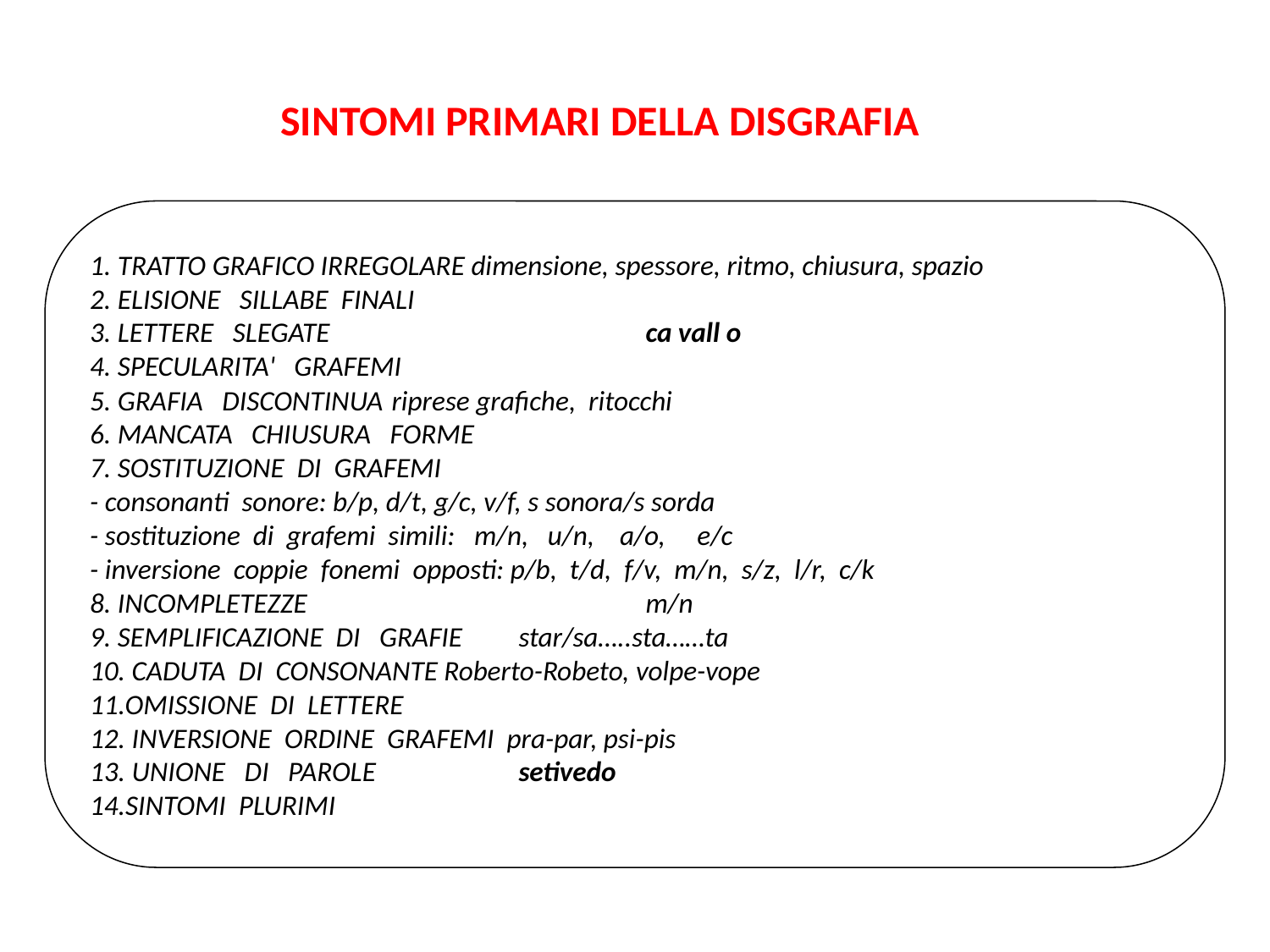

SINTOMI PRIMARI DELLA DISGRAFIA
1. TRATTO GRAFICO IRREGOLARE dimensione, spessore, ritmo, chiusura, spazio
2. ELISIONE   SILLABE  FINALI
3. LETTERE   SLEGATE			ca vall o
4. SPECULARITA'   GRAFEMI
5. GRAFIA   DISCONTINUA	riprese grafiche,  ritocchi
6. MANCATA   CHIUSURA   FORME
7. SOSTITUZIONE  DI  GRAFEMI
- consonanti  sonore: b/p, d/t, g/c, v/f, s sonora/s sorda
- sostituzione  di  grafemi  simili:   m/n,   u/n,    a/o,     e/c
- inversione  coppie  fonemi  opposti: p/b,  t/d,  f/v,  m/n,  s/z,  l/r,  c/k
8. INCOMPLETEZZE			m/n
9. SEMPLIFICAZIONE  DI   GRAFIE	star/sa…..sta……ta
10. CADUTA  DI  CONSONANTE Roberto-Robeto, volpe-vope
11.OMISSIONE  DI  LETTERE
12. INVERSIONE  ORDINE  GRAFEMI  pra-par, psi-pis
13. UNIONE   DI   PAROLE		setivedo
14.SINTOMI  PLURIMI